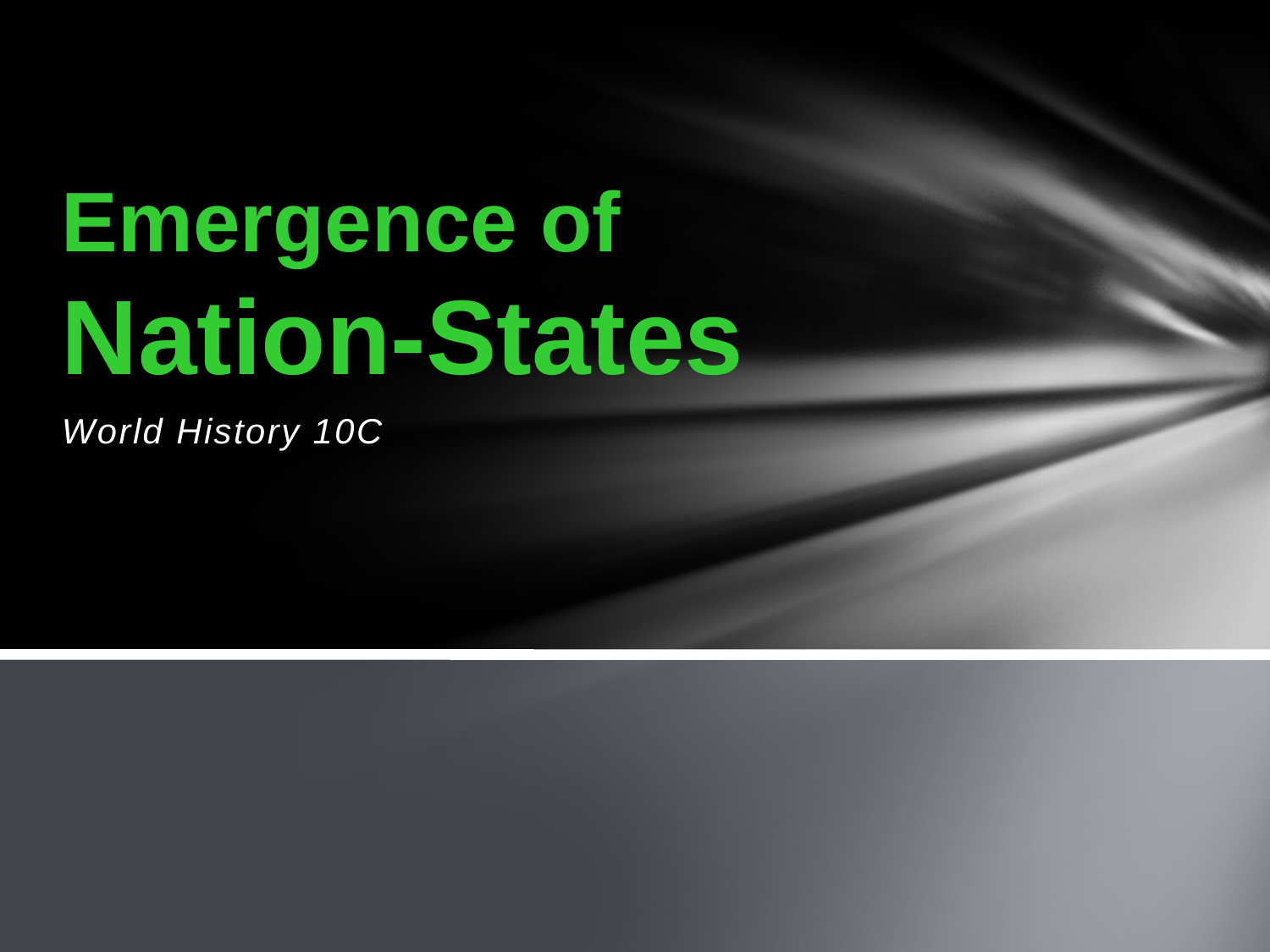

# Emergence of Nation-States
World History 10C